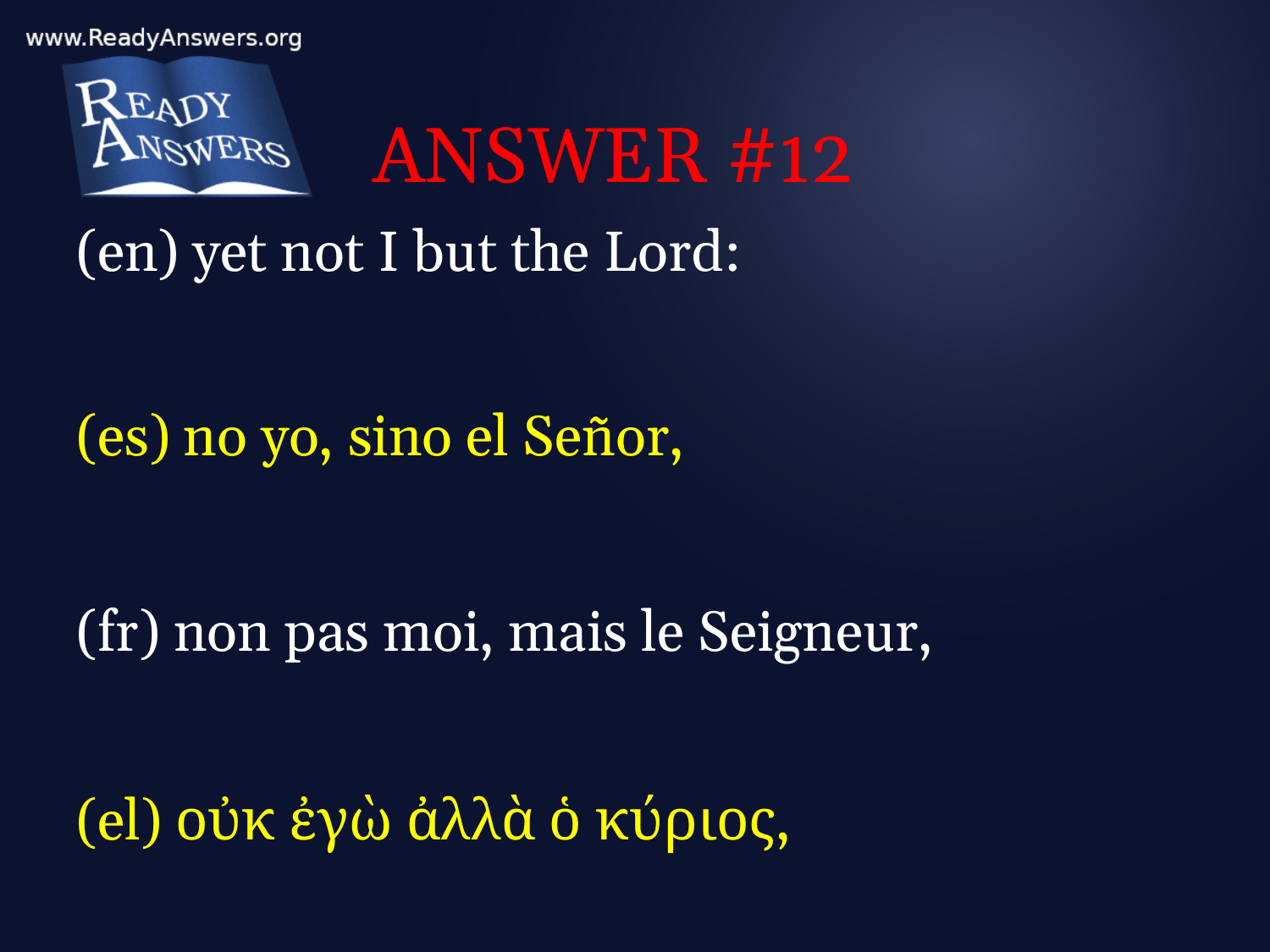

# ANSWER #12
(en) yet not I but the Lord:
(es) no yo, sino el Señor,
(fr) non pas moi, mais le Seigneur,
(el) οὐκ ἐγὼ ἀλλὰ ὁ κύριος,